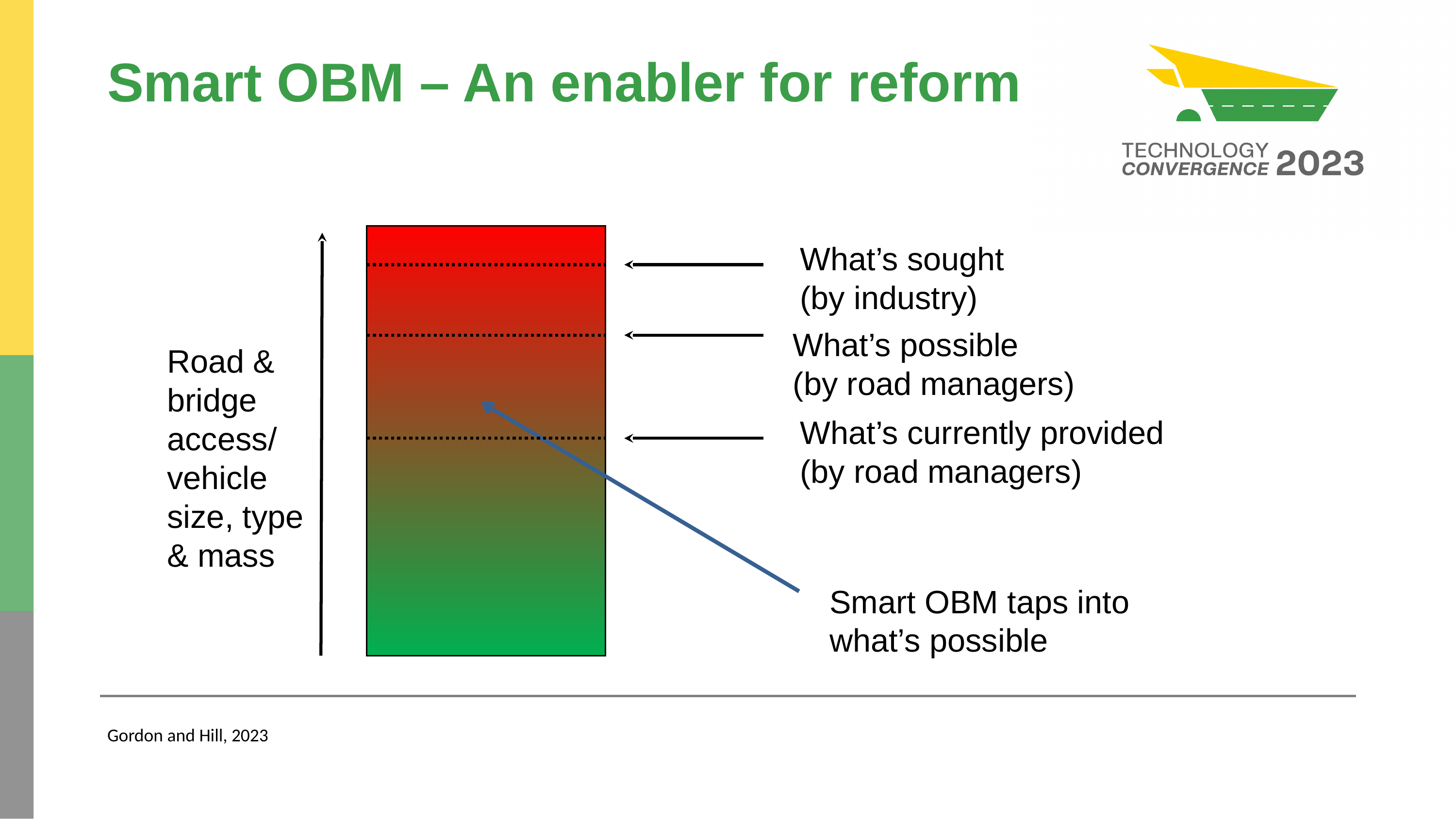

# Smart OBM – An enabler for reform

What’s sought
(by industry)
What’s possible
(by road managers)
Road & bridge  access/
vehicle size, type & mass
What’s currently provided
(by road managers)
Smart OBM taps into what’s possible
Gordon and Hill, 2023